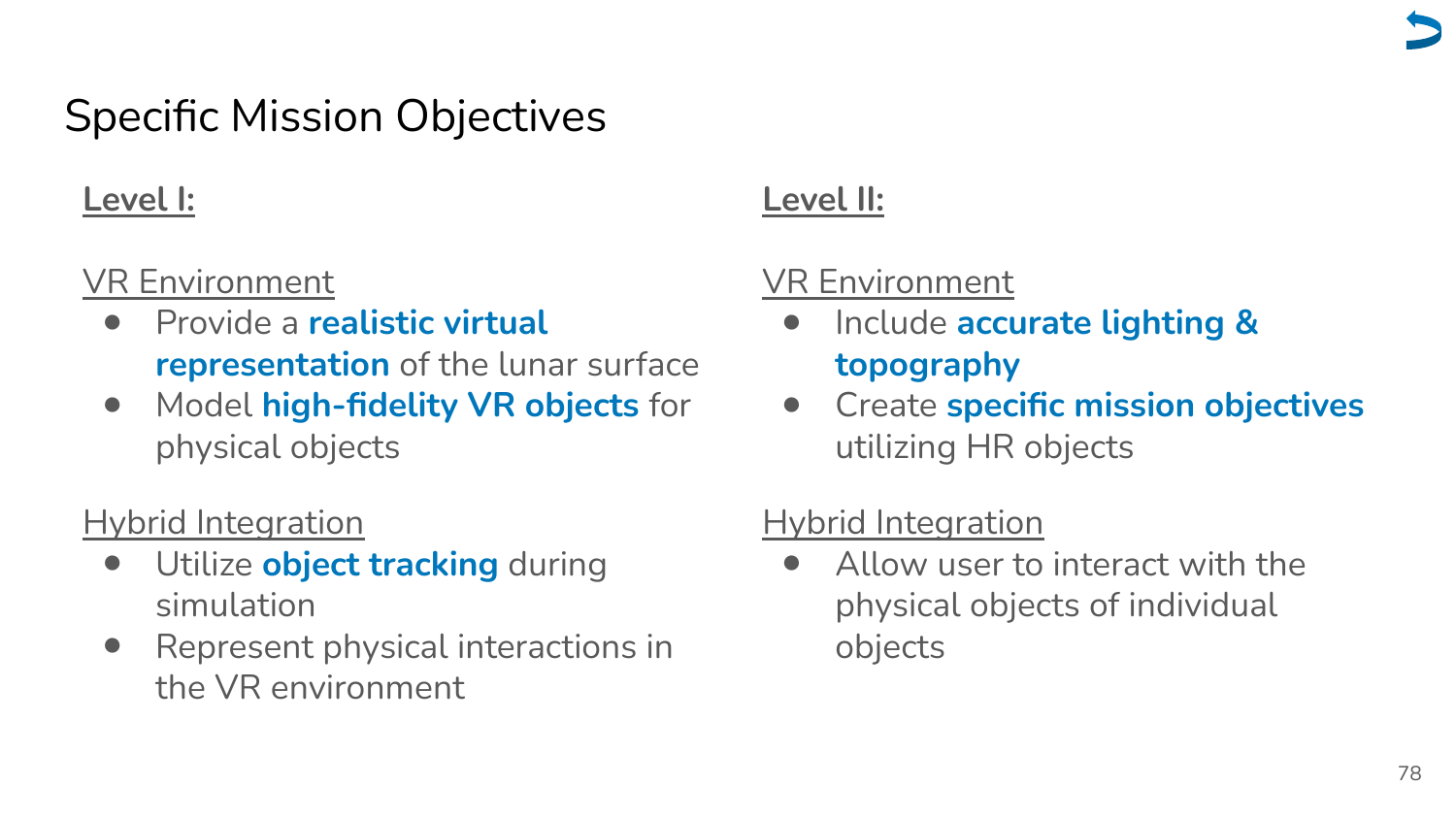

# Specific Mission Objectives
Level I:

VR Environment
Provide a realistic virtual representation of the lunar surface
Model high-fidelity VR objects for physical objects

Level II:

VR Environment
Include accurate lighting & topography
Create specific mission objectives utilizing HR objects

Hybrid Integration
Utilize object tracking during simulation
Represent physical interactions in the VR environment
Hybrid Integration
Allow user to interact with the physical objects of individual objects
78